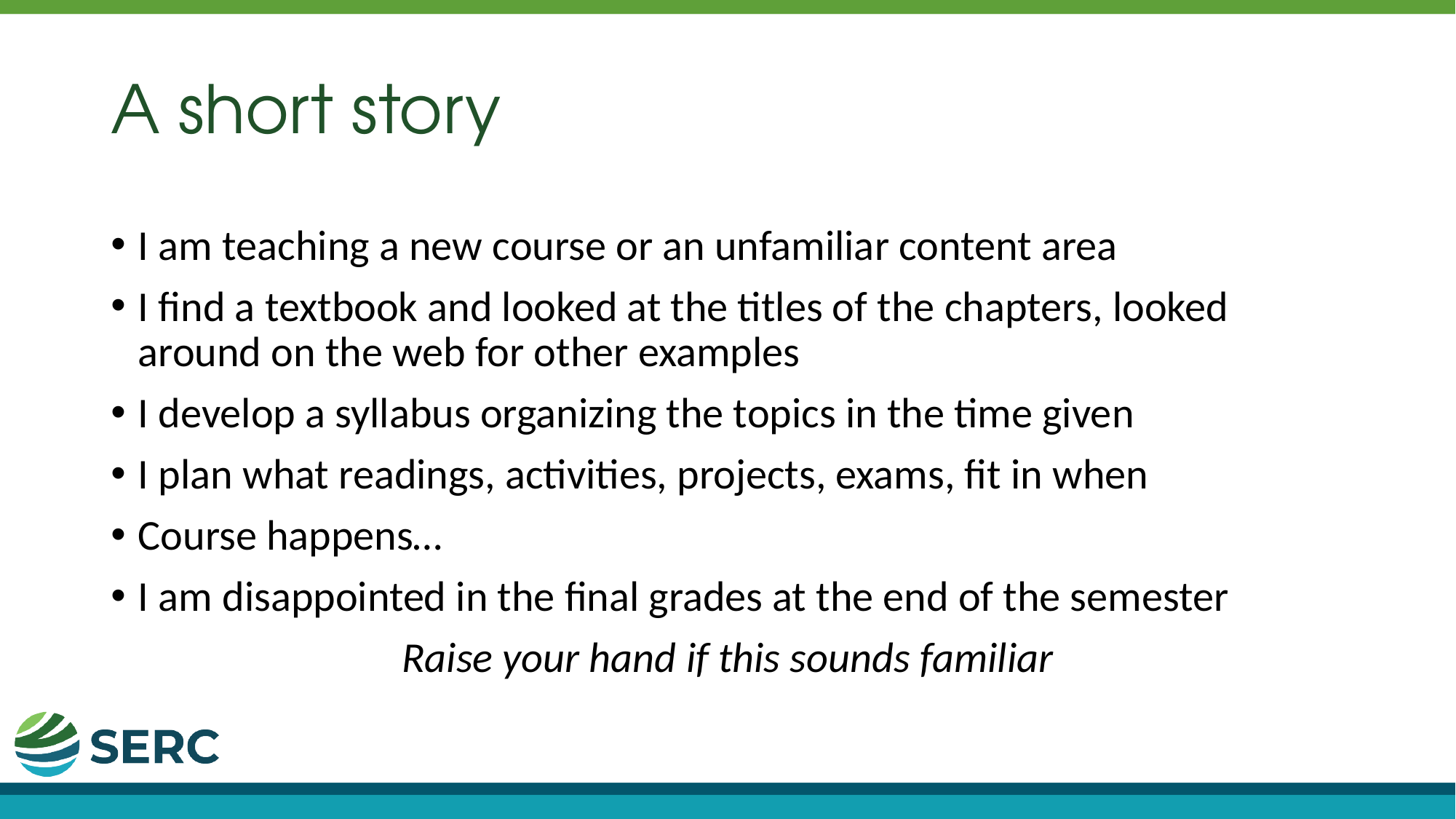

# A short story
I am teaching a new course or an unfamiliar content area
I find a textbook and looked at the titles of the chapters, looked around on the web for other examples
I develop a syllabus organizing the topics in the time given
I plan what readings, activities, projects, exams, fit in when
Course happens…
I am disappointed in the final grades at the end of the semester
Raise your hand if this sounds familiar